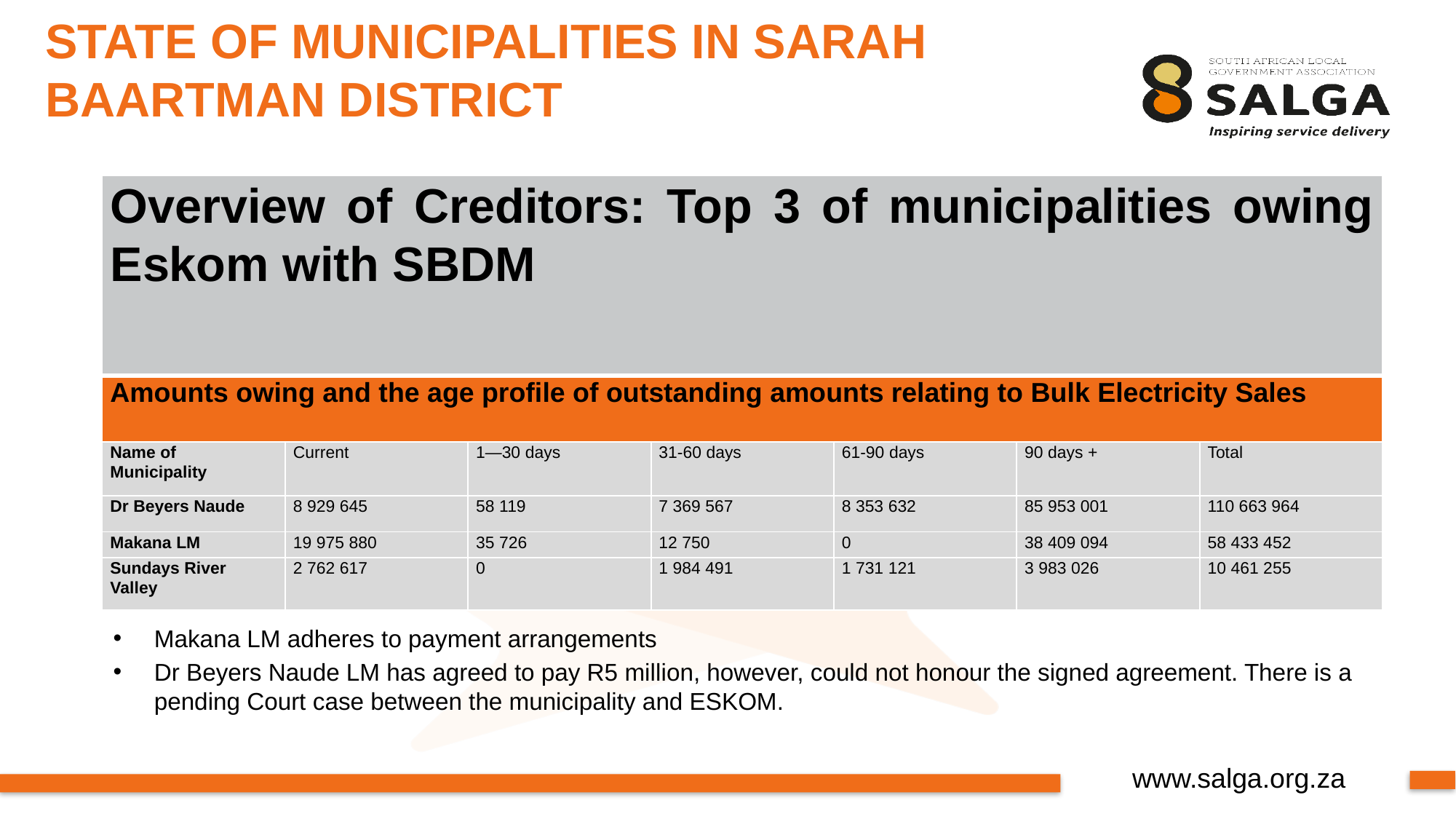

# STATE OF MUNICIPALITIES IN SARAH BAARTMAN DISTRICT
| Overview of Creditors: Top 3 of municipalities owing Eskom with SBDM |  |  |  |  |  |  |
| --- | --- | --- | --- | --- | --- | --- |
| Amounts owing and the age profile of outstanding amounts relating to Bulk Electricity Sales |  |  |  |  |  |  |
| Name of Municipality | Current | 1—30 days | 31-60 days | 61-90 days | 90 days + | Total |
| Dr Beyers Naude | 8 929 645 | 58 119 | 7 369 567 | 8 353 632 | 85 953 001 | 110 663 964 |
| Makana LM | 19 975 880 | 35 726 | 12 750 | 0 | 38 409 094 | 58 433 452 |
| Sundays River Valley | 2 762 617 | 0 | 1 984 491 | 1 731 121 | 3 983 026 | 10 461 255 |

Makana LM adheres to payment arrangements
Dr Beyers Naude LM has agreed to pay R5 million, however, could not honour the signed agreement. There is a pending Court case between the municipality and ESKOM.